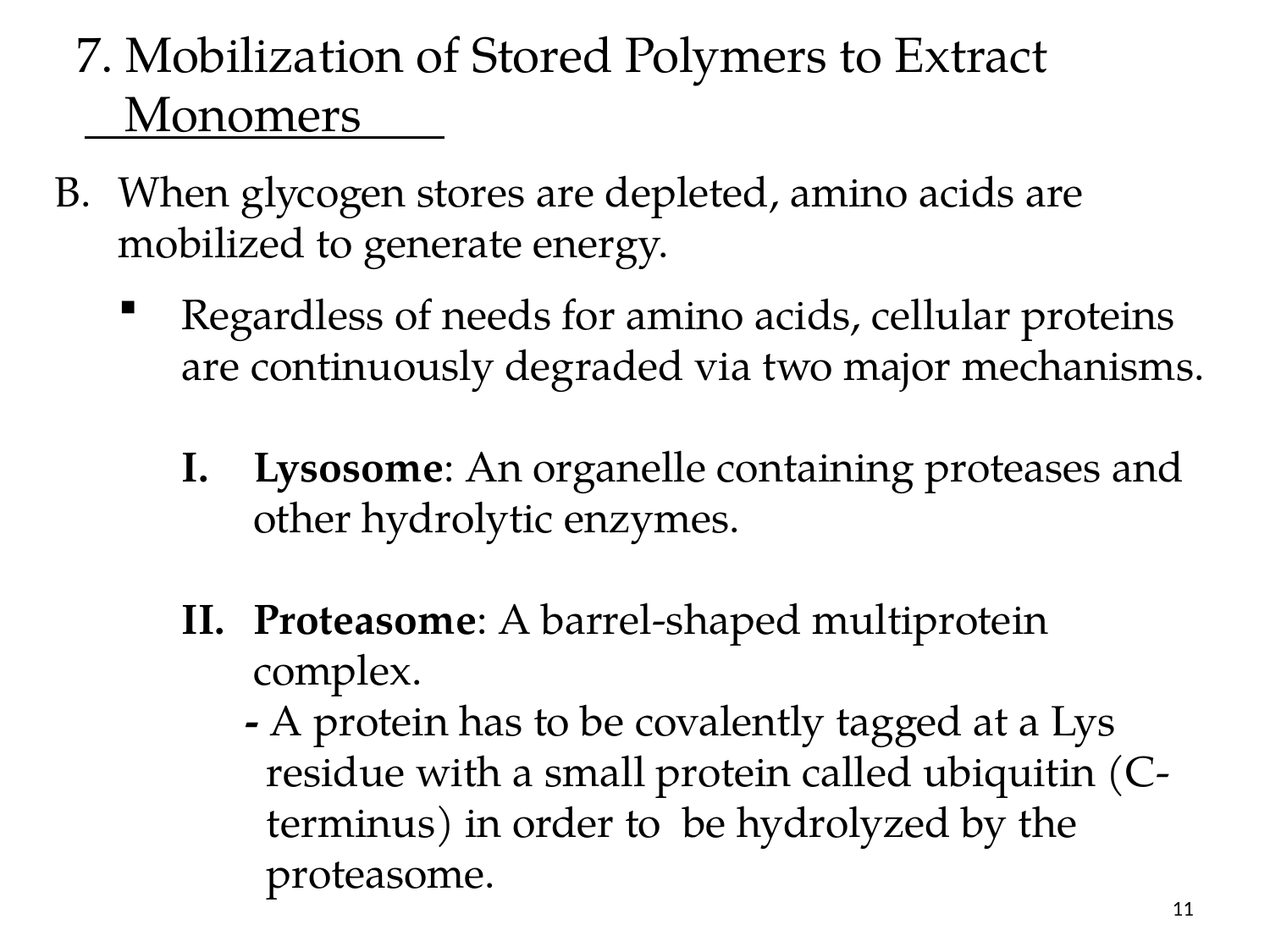

# 7. Mobilization of Stored Polymers to Extract Monomers

When glycogen stores are depleted, amino acids are
mobilized to generate energy.

Regardless of needs for amino acids, cellular proteins are continuously degraded via two major mechanisms.

Lysosome: An organelle containing proteases and
other hydrolytic enzymes.

Proteasome: A barrel-shaped multiprotein complex.
- A protein has to be covalently tagged at a Lys
  residue with a small protein called ubiquitin (C-
  terminus) in order to  be hydrolyzed by the
  proteasome.

11